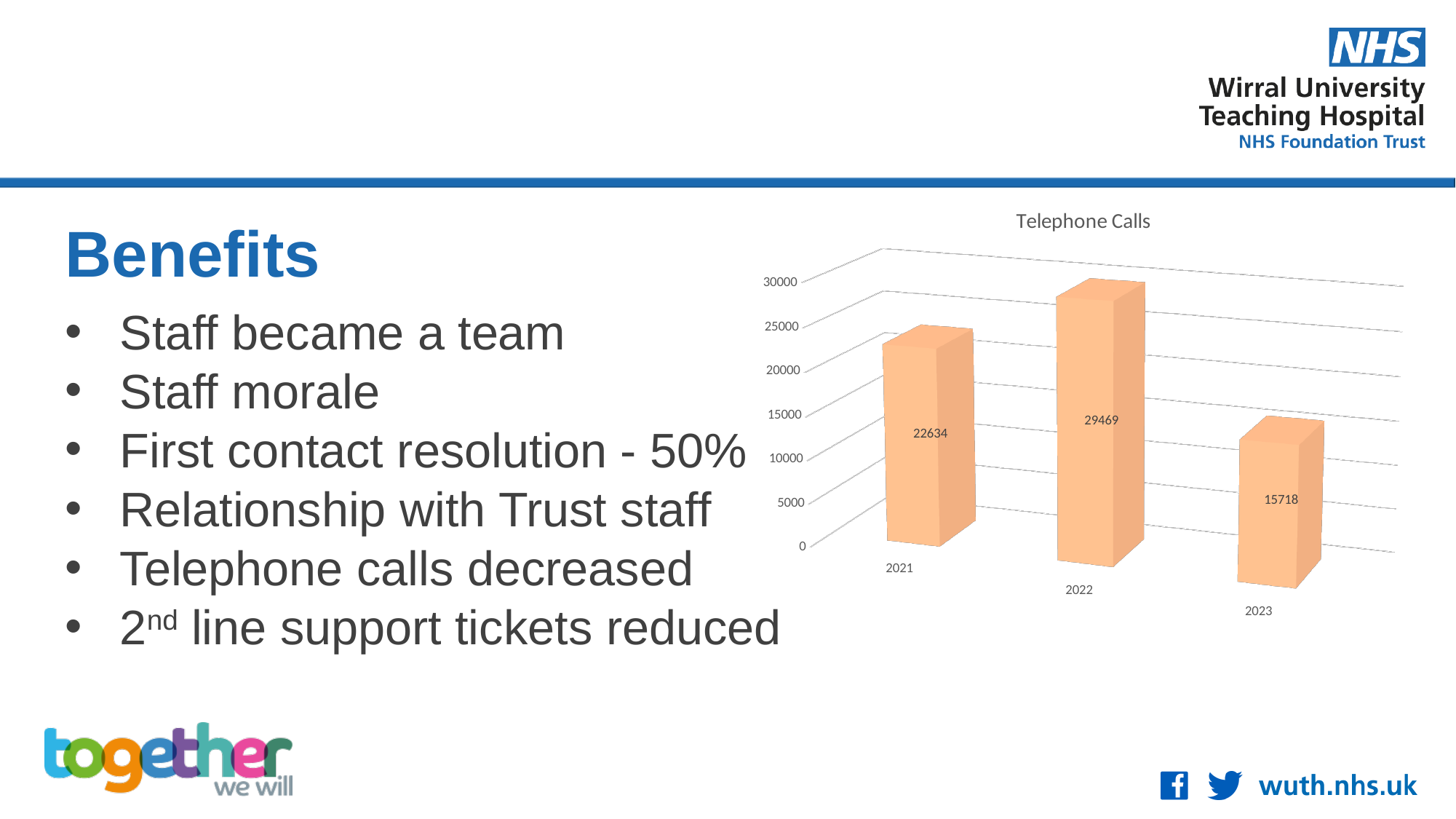

[unsupported chart]

Benefits
Staff became a team
Staff morale
First contact resolution - 50%
Relationship with Trust staff
Telephone calls decreased
2nd line support tickets reduced